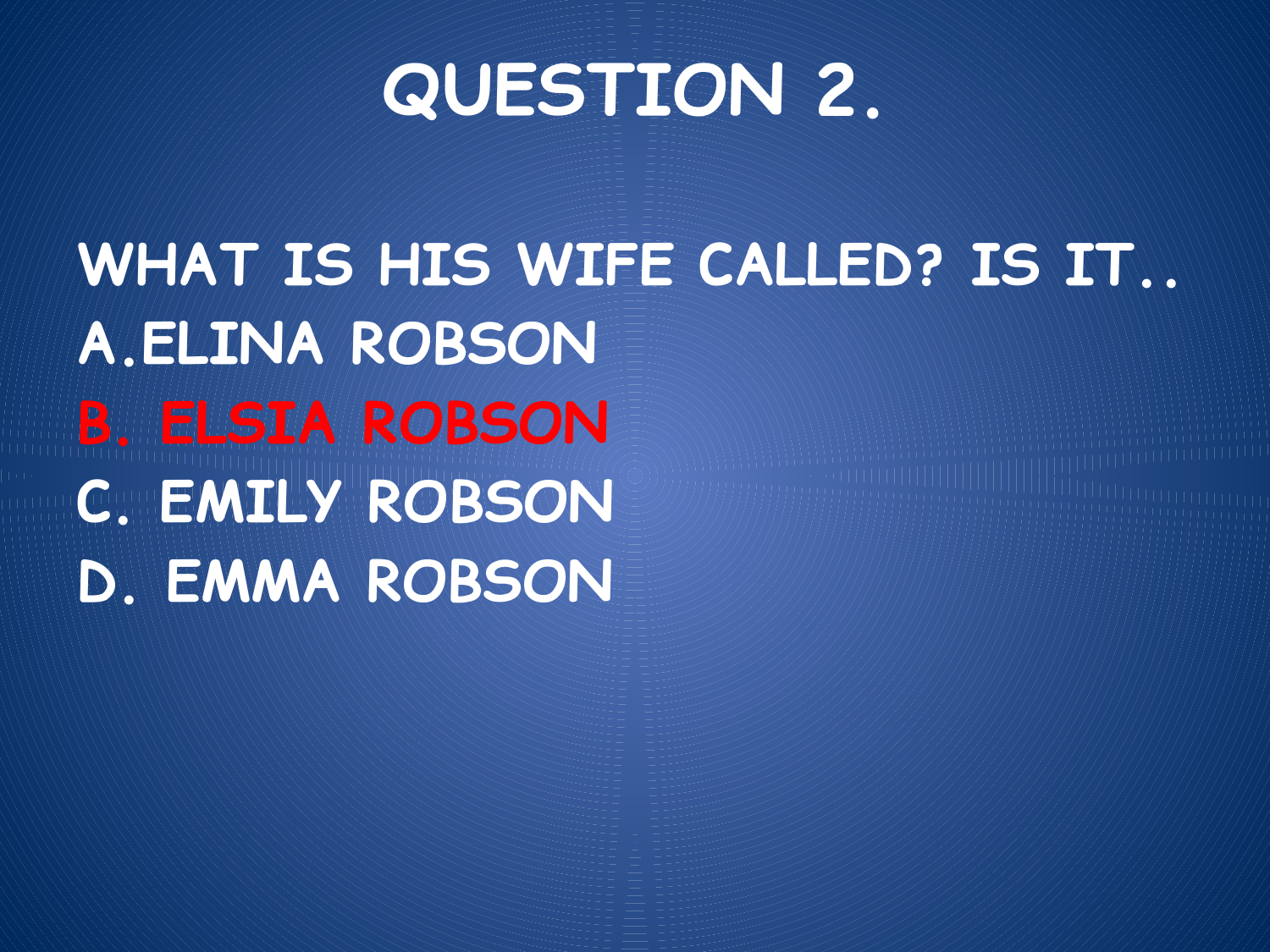

# QUESTION 2.
WHAT IS HIS WIFE CALLED? IS IT..
A.ELINA ROBSON
B. ELSIA ROBSON
C. EMILY ROBSON
D. EMMA ROBSON